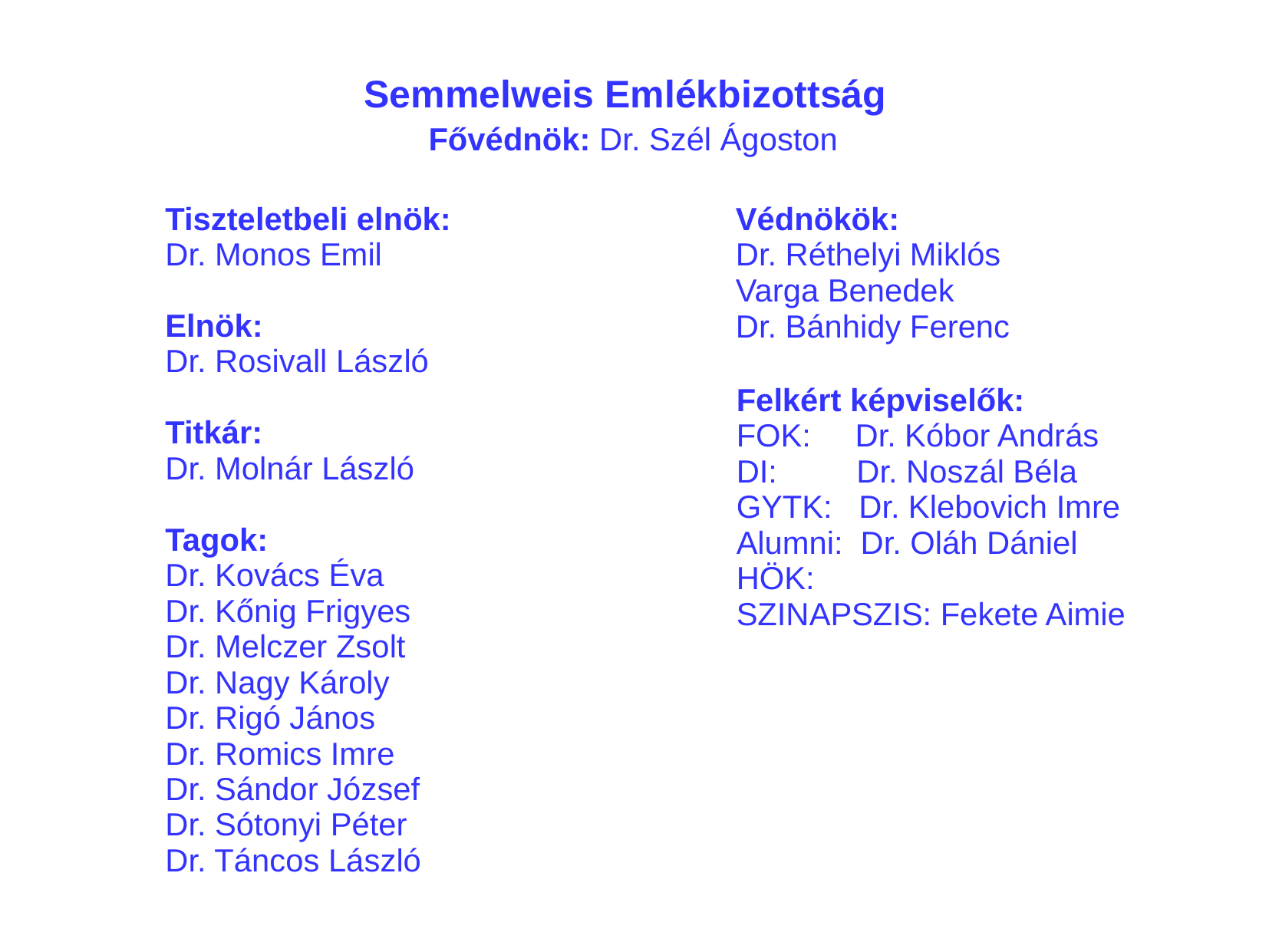

Semmelweis Emlékbizottság
      Fővédnök: Dr. Szél Ágoston
Tiszteletbeli elnök:
Dr. Monos Emil

Elnök:
Dr. Rosivall László

Titkár:
Dr. Molnár László

Tagok:
Dr. Kovács Éva
Dr. Kőnig Frigyes
Dr. Melczer Zsolt
Dr. Nagy Károly
Dr. Rigó János
Dr. Romics Imre
Dr. Sándor József
Dr. Sótonyi Péter
Dr. Táncos László

Védnökök:
Dr. Réthelyi Miklós
Varga Benedek
Dr. Bánhidy Ferenc

Felkért képviselők:
FOK:     Dr. Kóbor András
DI:         Dr. Noszál Béla
GYTK:   Dr. Klebovich Imre
Alumni:  Dr. Oláh Dániel
HÖK:
SZINAPSZIS: Fekete Aimie